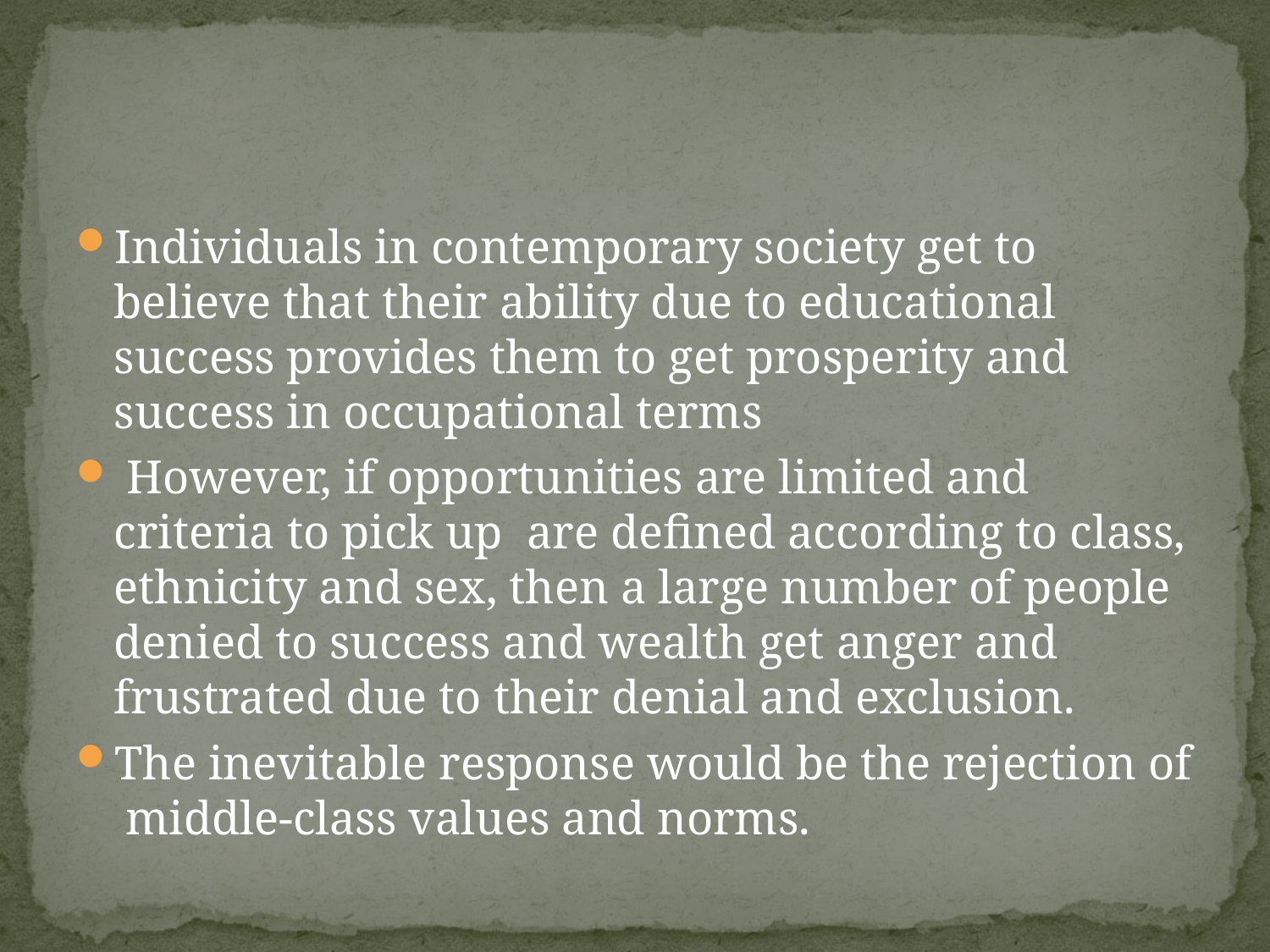

#
Individuals in contemporary society get to believe that their ability due to educational success provides them to get prosperity and success in occupational terms
 However, if opportunities are limited and criteria to pick up  are defined according to class, ethnicity and sex, then a large number of people denied to success and wealth get anger and frustrated due to their denial and exclusion.
The inevitable response would be the rejection of  middle-class values and norms.